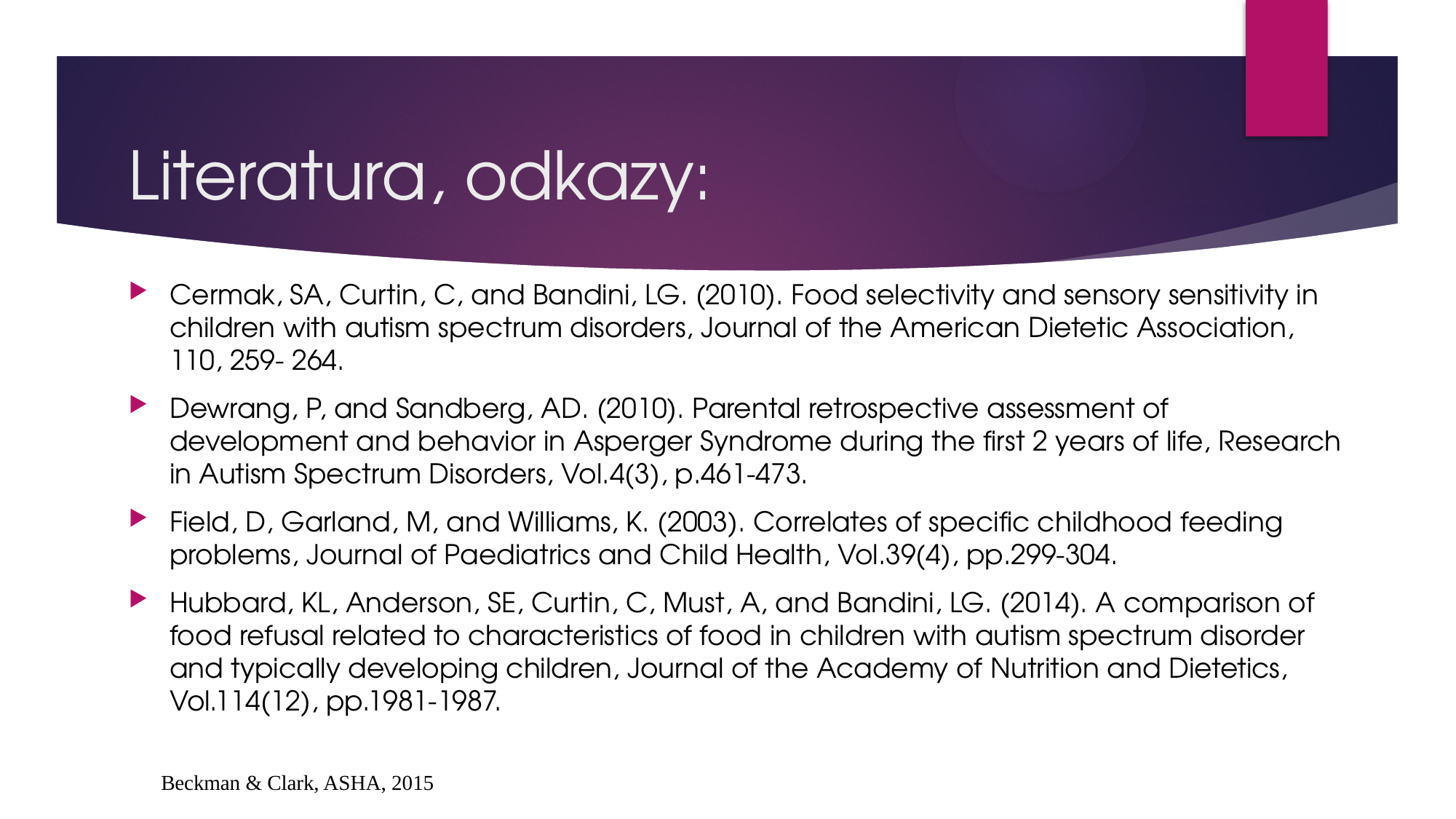

# Literatura, odkazy:
Cermak, SA, Curtin, C, and Bandini, LG. (2010). Food selectivity and sensory sensitivity in children with autism spectrum disorders, Journal of the American Dietetic Association, 110, 259- 264.
Dewrang, P, and Sandberg, AD. (2010). Parental retrospective assessment of development and behavior in Asperger Syndrome during the first 2 years of life, Research in Autism Spectrum Disorders, Vol.4(3), p.461-473.
Field, D, Garland, M, and Williams, K. (2003). Correlates of specific childhood feeding problems, Journal of Paediatrics and Child Health, Vol.39(4), pp.299-304.
Hubbard, KL, Anderson, SE, Curtin, C, Must, A, and Bandini, LG. (2014). A comparison of food refusal related to characteristics of food in children with autism spectrum disorder and typically developing children, Journal of the Academy of Nutrition and Dietetics, Vol.114(12), pp.1981-1987.

Beckman & Clark, ASHA, 2015